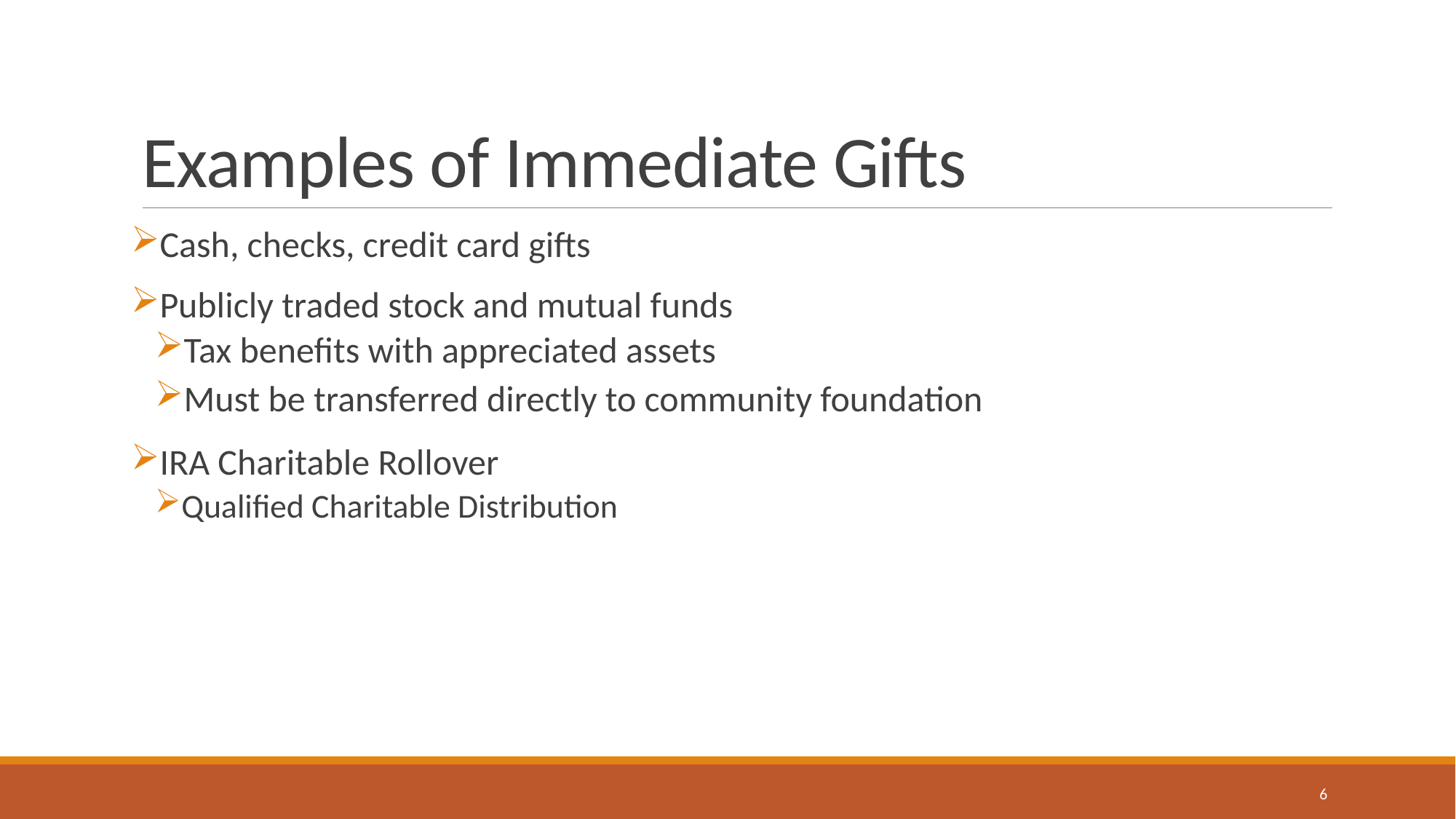

# Examples of Immediate Gifts
Cash, checks, credit card gifts
Publicly traded stock and mutual funds
Tax benefits with appreciated assets
Must be transferred directly to community foundation
IRA Charitable Rollover
Qualified Charitable Distribution

6